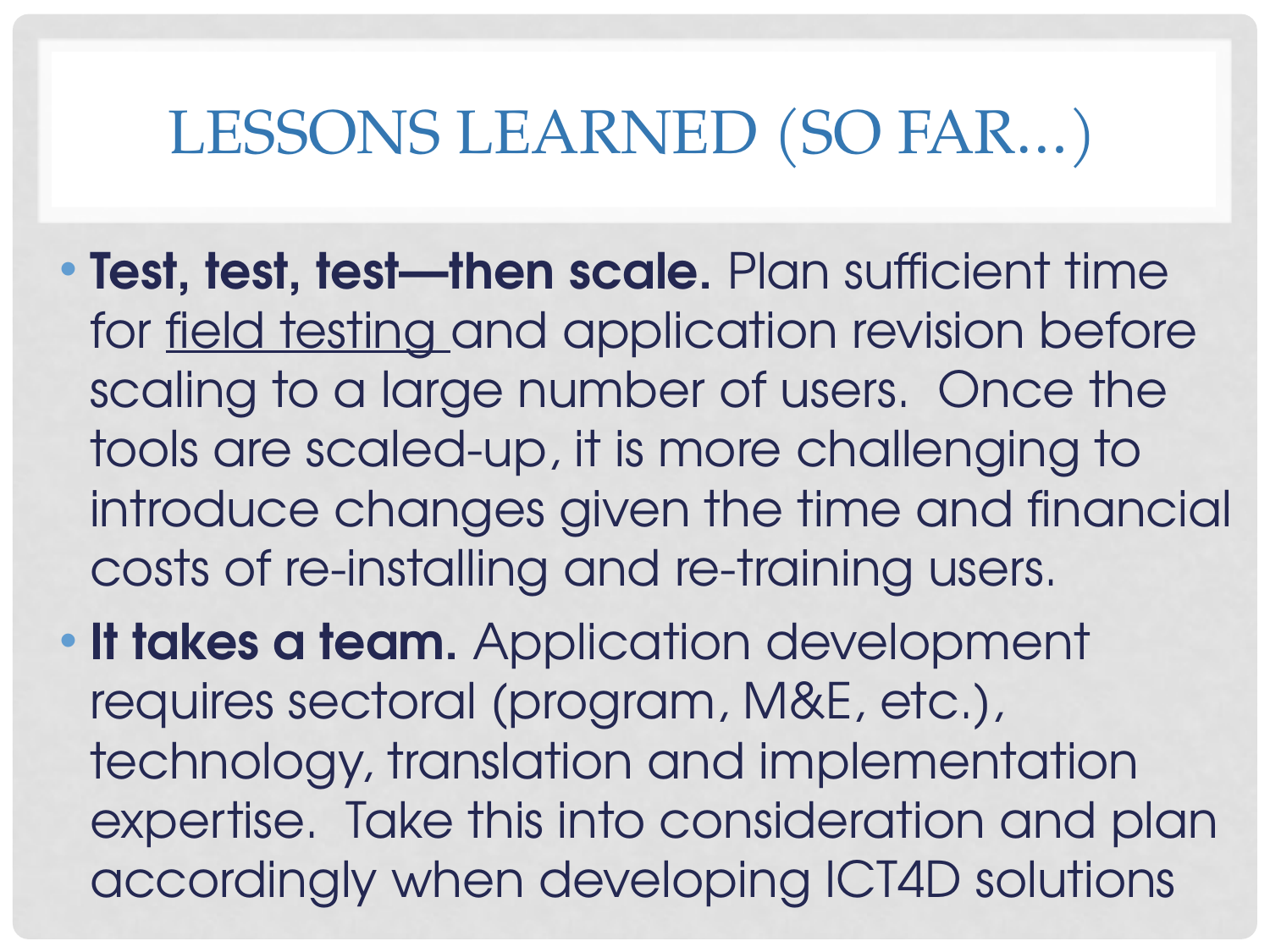

# Lessons LEARNED (so far…)
Test, test, test—then scale. Plan sufficient time for field testing and application revision before scaling to a large number of users.  Once the tools are scaled-up, it is more challenging to introduce changes given the time and financial costs of re-installing and re-training users.
It takes a team. Application development requires sectoral (program, M&E, etc.), technology, translation and implementation expertise.  Take this into consideration and plan accordingly when developing ICT4D solutions